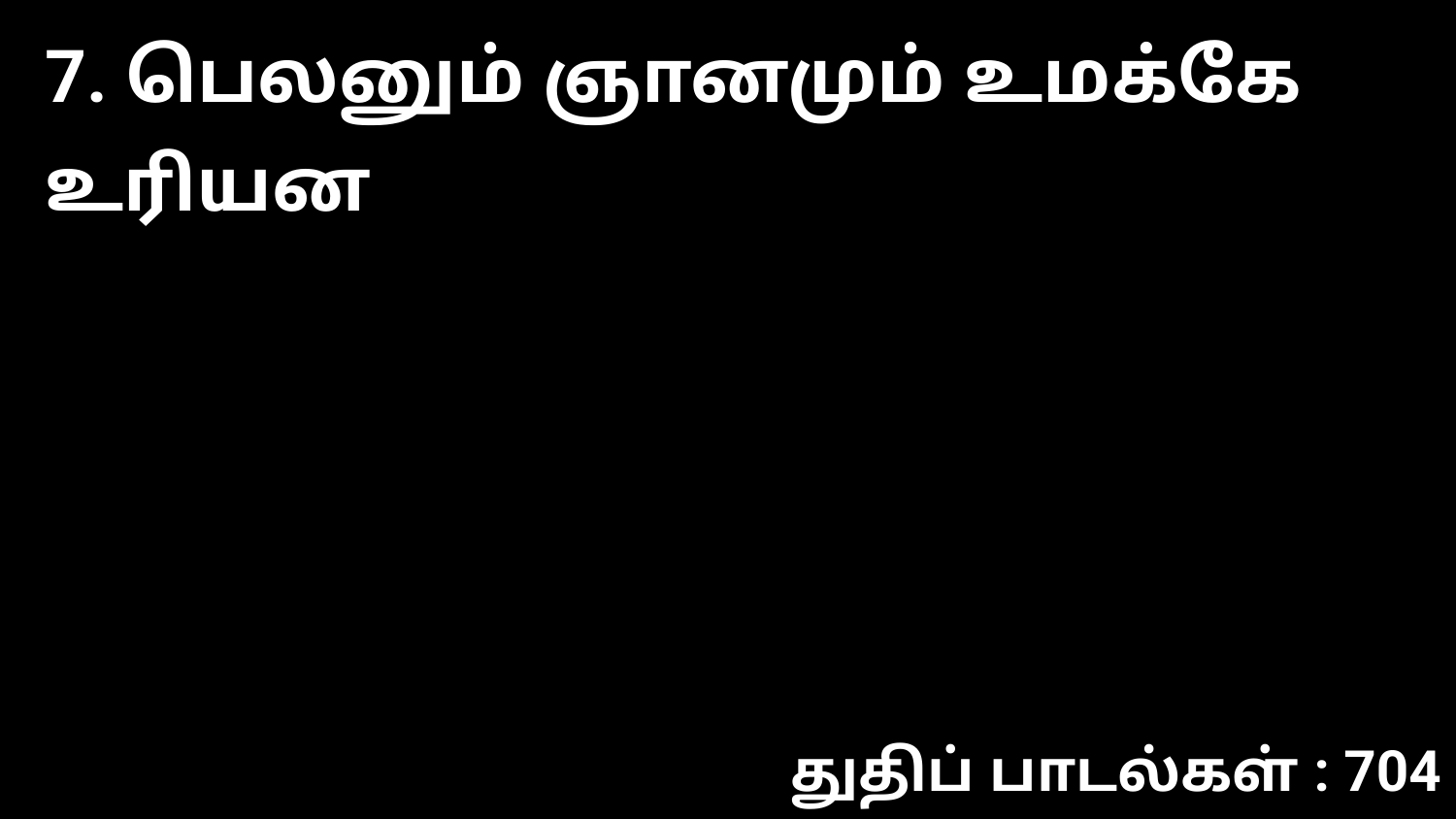

7. பெலனும் ஞானமும் உமக்கே உரியன
துதிப் பாடல்கள் : 704